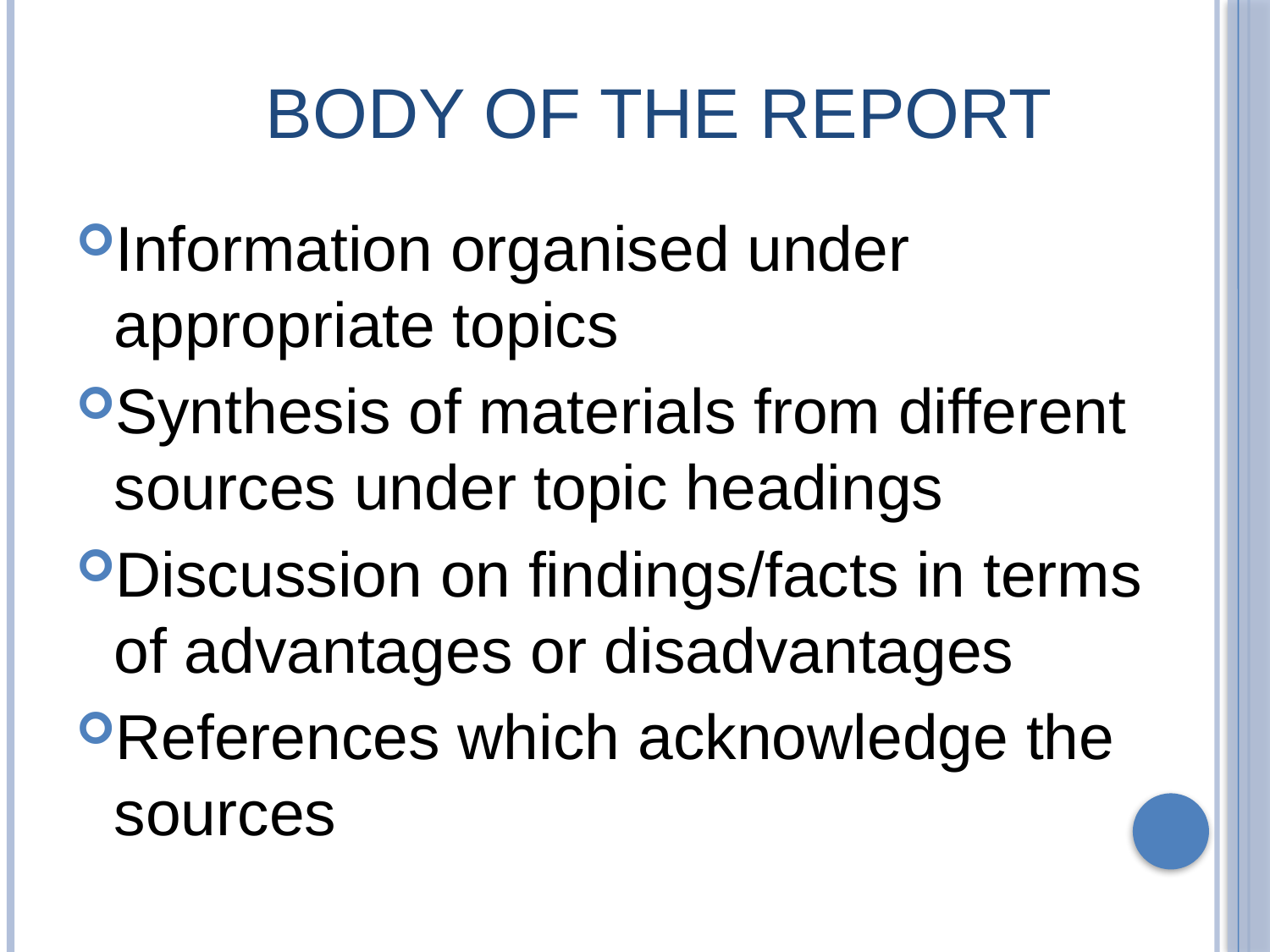

# Body of the report
Information organised under appropriate topics
Synthesis of materials from different sources under topic headings
Discussion on findings/facts in terms of advantages or disadvantages
References which acknowledge the sources